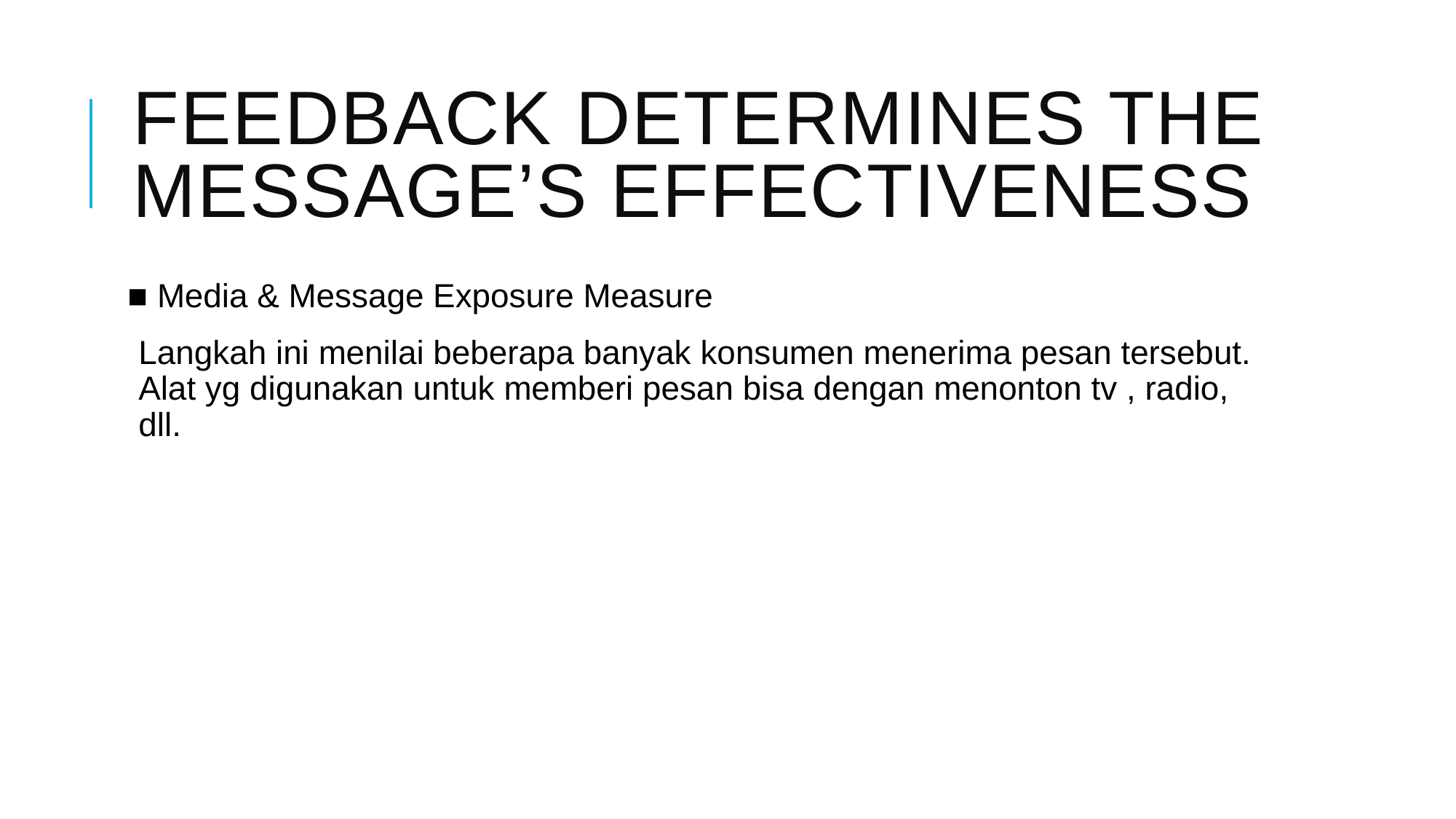

# Feedback Determines The Message’s Effectiveness
■ Media & Message Exposure Measure
Langkah ini menilai beberapa banyak konsumen menerima pesan tersebut. Alat yg digunakan untuk memberi pesan bisa dengan menonton tv , radio, dll.